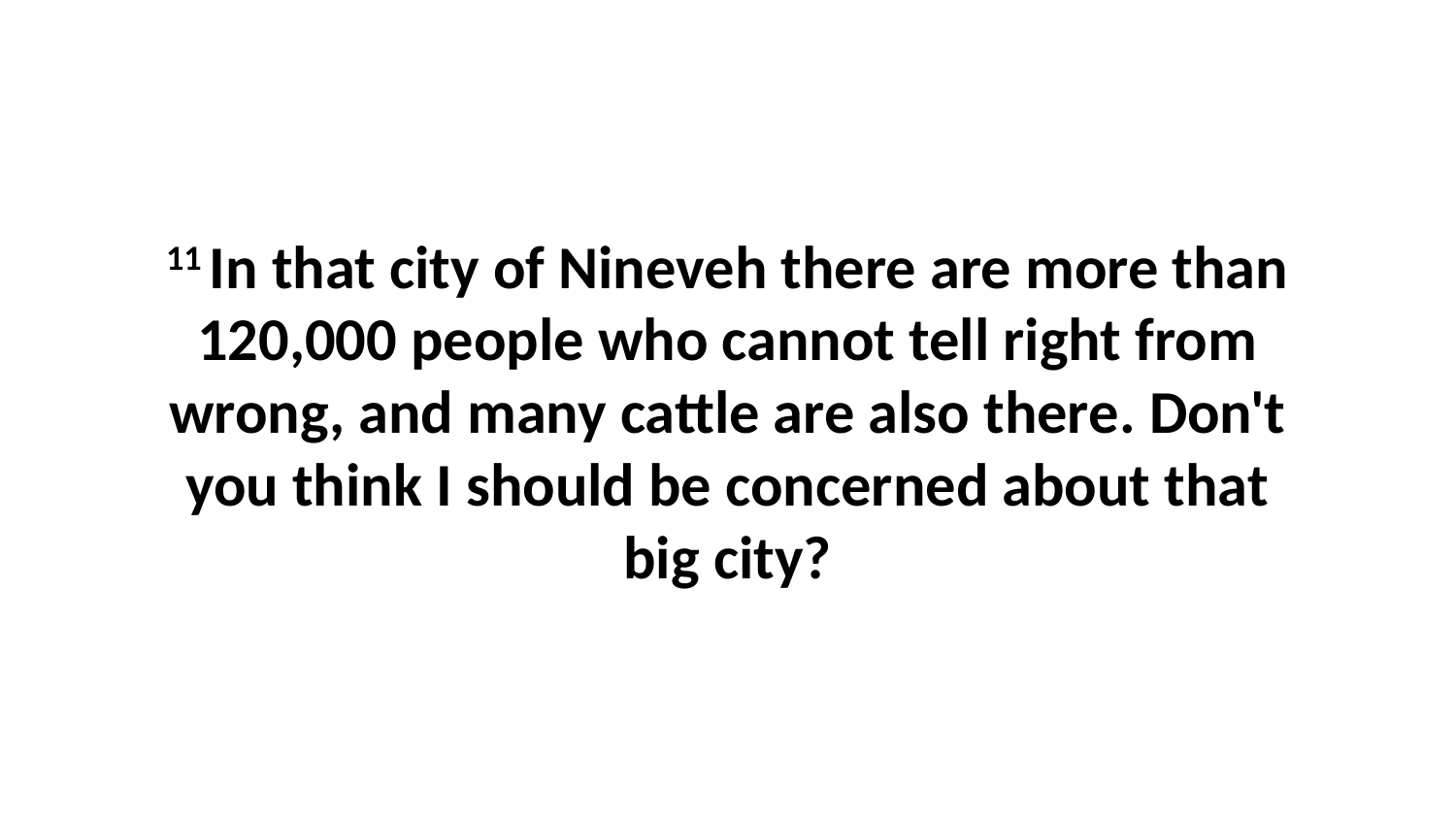

11 In that city of Nineveh there are more than 120,000 people who cannot tell right from wrong, and many cattle are also there. Don't you think I should be concerned about that big city?